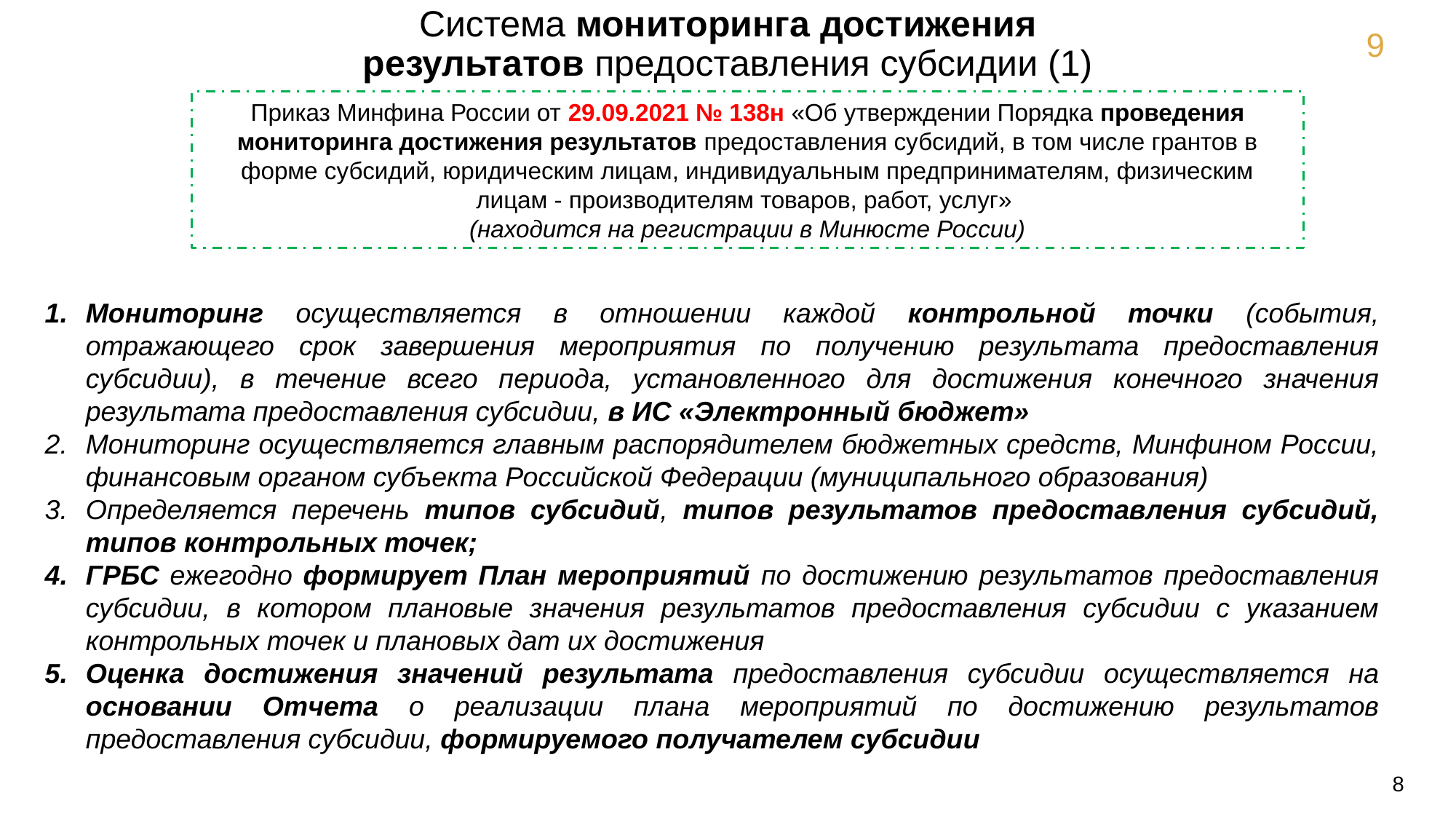

Система мониторинга достижения результатов предоставления субсидии (1)
Приказ Минфина России от 29.09.2021 № 138н «Об утверждении Порядка проведения мониторинга достижения результатов предоставления субсидий, в том числе грантов в форме субсидий, юридическим лицам, индивидуальным предпринимателям, физическим лицам - производителям товаров, работ, услуг»
(находится на регистрации в Минюсте России)

Мониторинг осуществляется в отношении каждой контрольной точки (события, отражающего срок завершения мероприятия по получению результата предоставления субсидии), в течение всего периода, установленного для достижения конечного значения результата предоставления субсидии, в ИС «Электронный бюджет»
Мониторинг осуществляется главным распорядителем бюджетных средств, Минфином России, финансовым органом субъекта Российской Федерации (муниципального образования)
Определяется перечень типов субсидий, типов результатов предоставления субсидий, типов контрольных точек;
ГРБС ежегодно формирует План мероприятий по достижению результатов предоставления субсидии, в котором плановые значения результатов предоставления субсидии с указанием контрольных точек и плановых дат их достижения
Оценка достижения значений результата предоставления субсидии осуществляется на основании Отчета о реализации плана мероприятий по достижению результатов предоставления субсидии, формируемого получателем субсидии
8